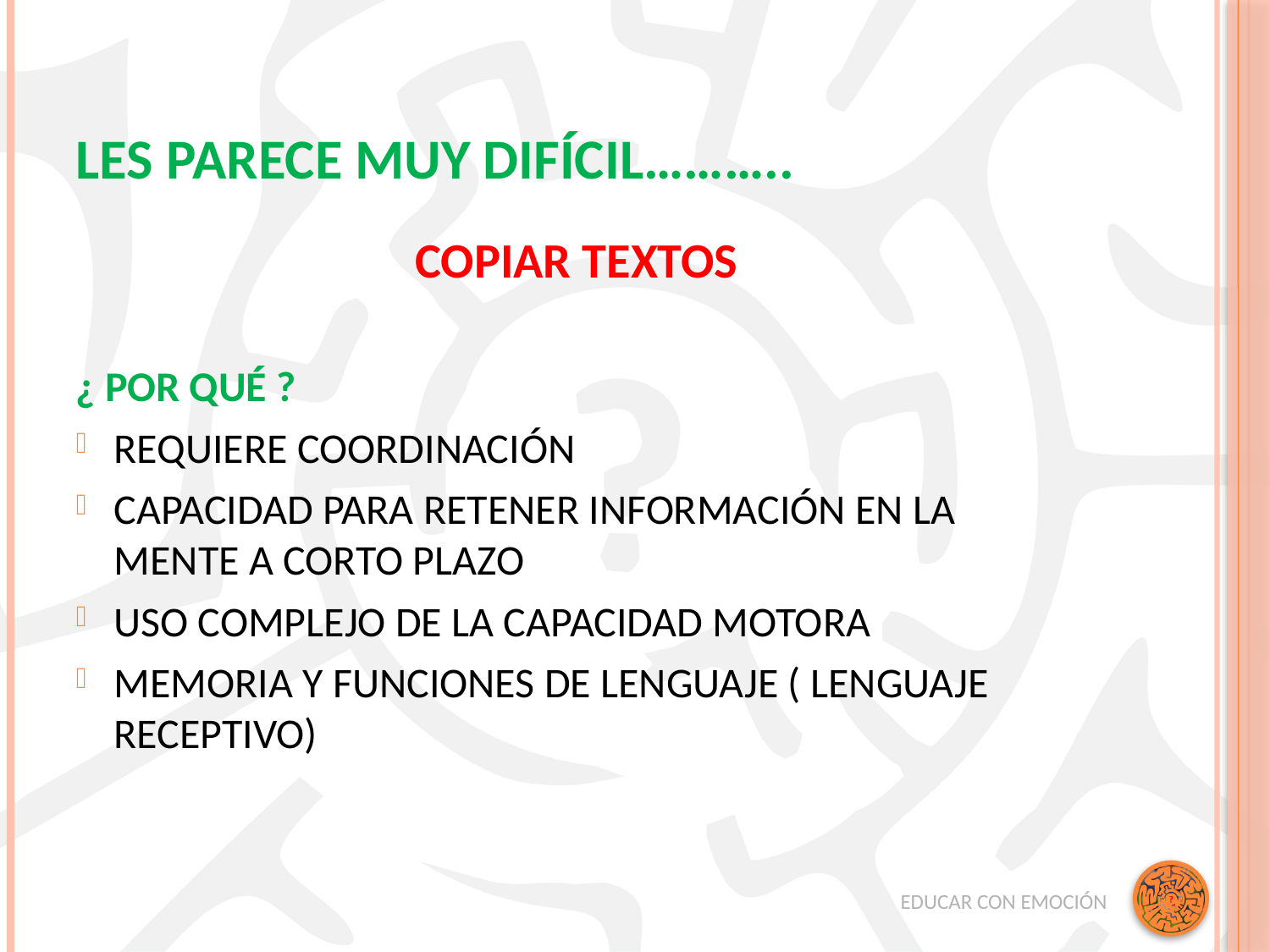

# Les parece muy difícil………..
COPIAR TEXTOS

¿ POR QUÉ ?
REQUIERE COORDINACIÓN
CAPACIDAD PARA RETENER INFORMACIÓN EN LA MENTE A CORTO PLAZO
USO COMPLEJO DE LA CAPACIDAD MOTORA
MEMORIA Y FUNCIONES DE LENGUAJE ( LENGUAJE RECEPTIVO)
EDUCAR CON EMOCIÓN